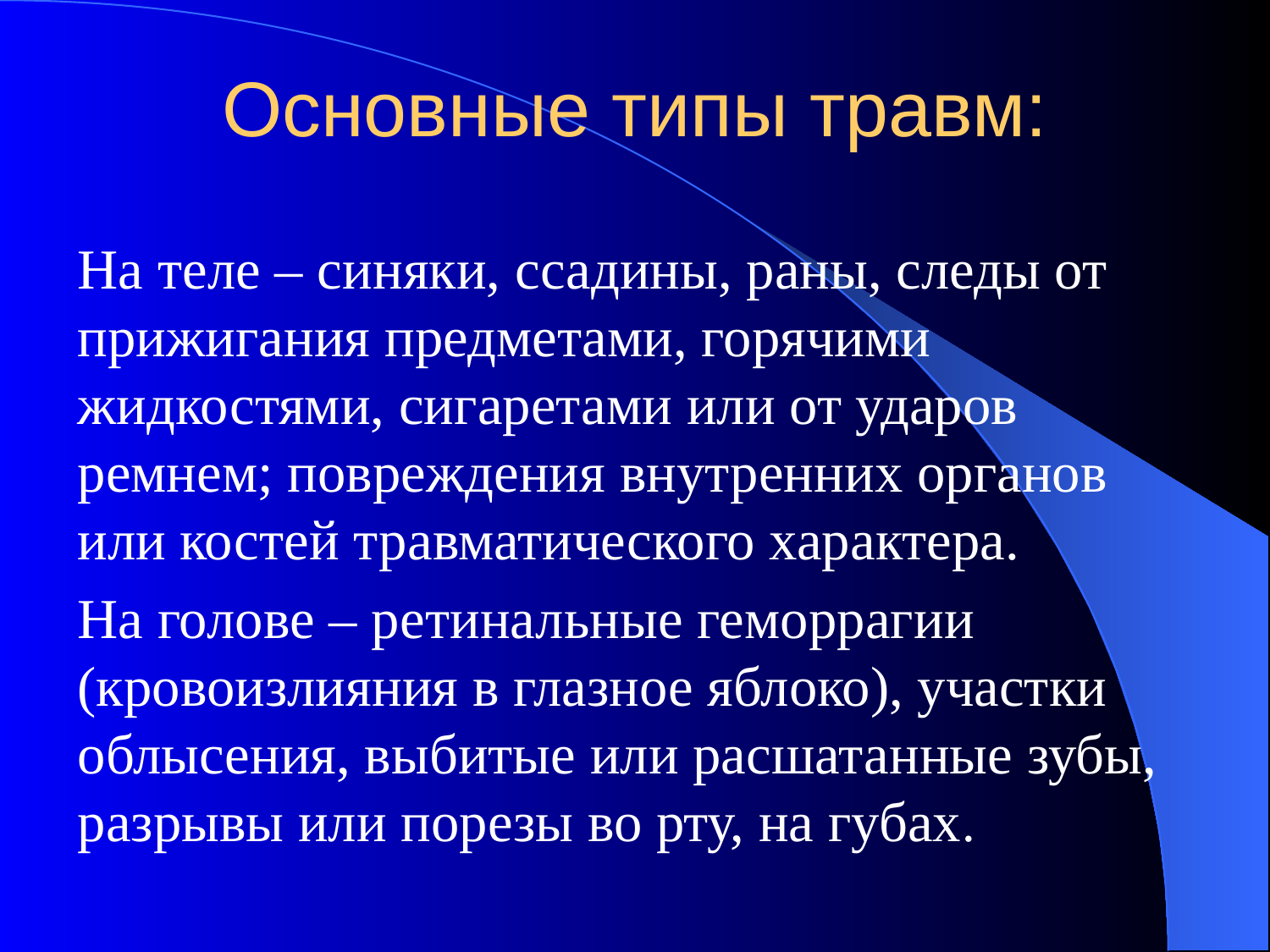

# Основные типы травм:
На теле – синяки, ссадины, раны, следы от прижигания предметами, горячими жидкостями, сигаретами или от ударов ремнем; повреждения внутренних органов или костей травматического характера.
На голове – ретинальные геморрагии (кровоизлияния в глазное яблоко), участки облысения, выбитые или расшатанные зубы, разрывы или порезы во рту, на губах.